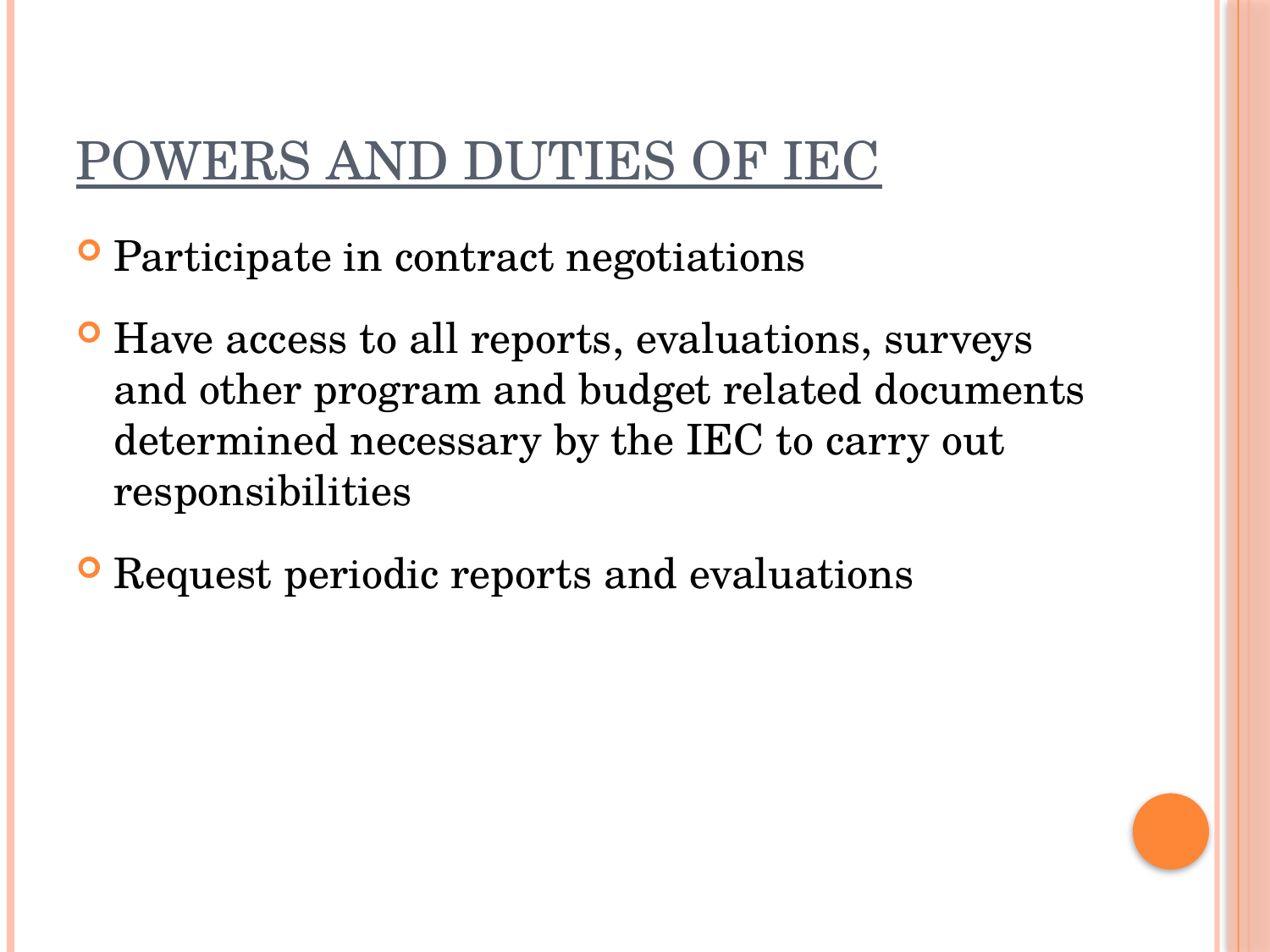

# POWERS AND DUTIES OF IEC
Participate in contract negotiations
Have access to all reports, evaluations, surveys and other program and budget related documents determined necessary by the IEC to carry out responsibilities
Request periodic reports and evaluations